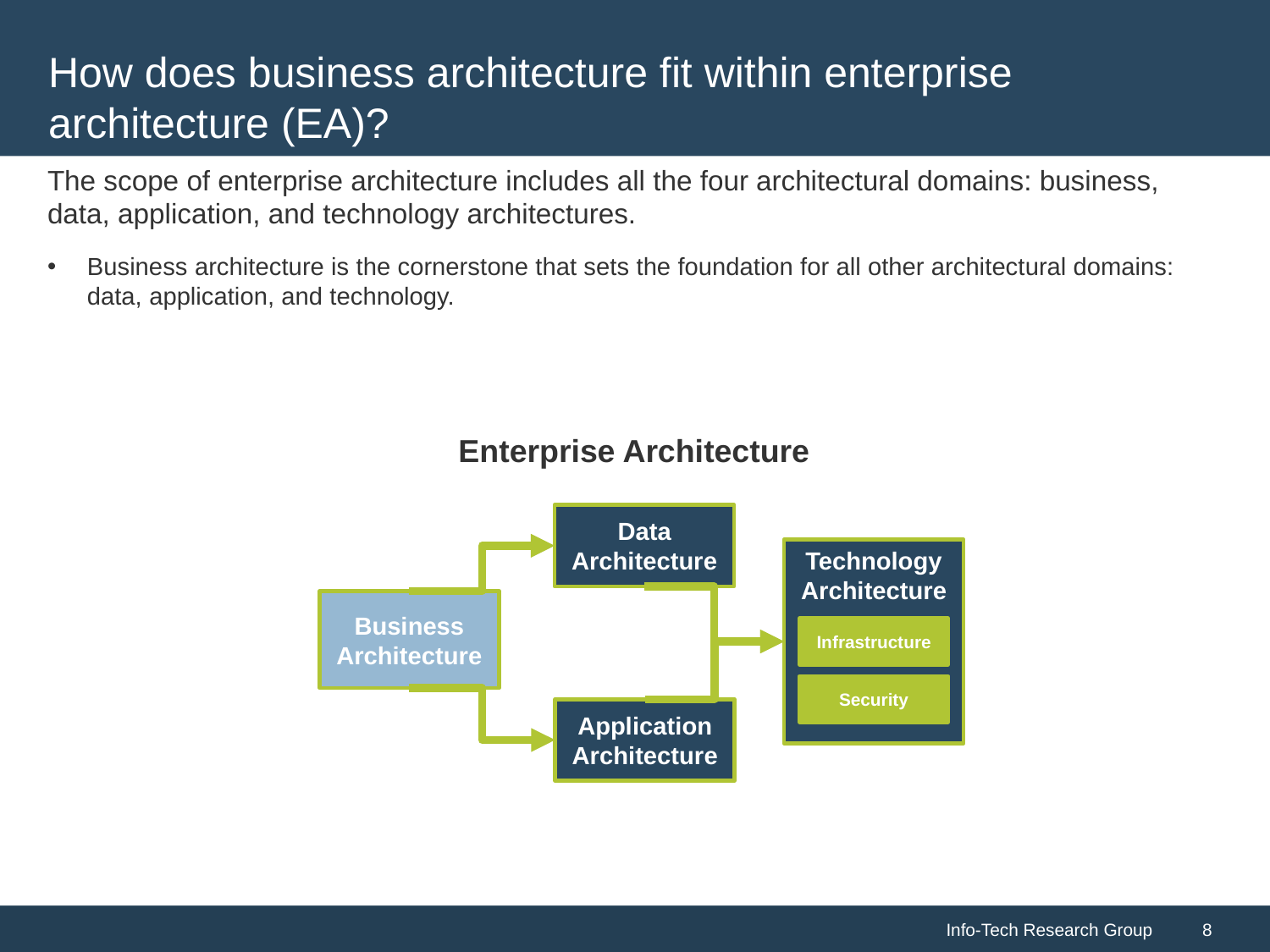

# How does business architecture fit within enterprise architecture (EA)?
The scope of enterprise architecture includes all the four architectural domains: business, data, application, and technology architectures.
Business architecture is the cornerstone that sets the foundation for all other architectural domains: data, application, and technology.
Enterprise Architecture
Data
Architecture
Technology Architecture
Infrastructure
Security
Business Architecture
Application Architecture